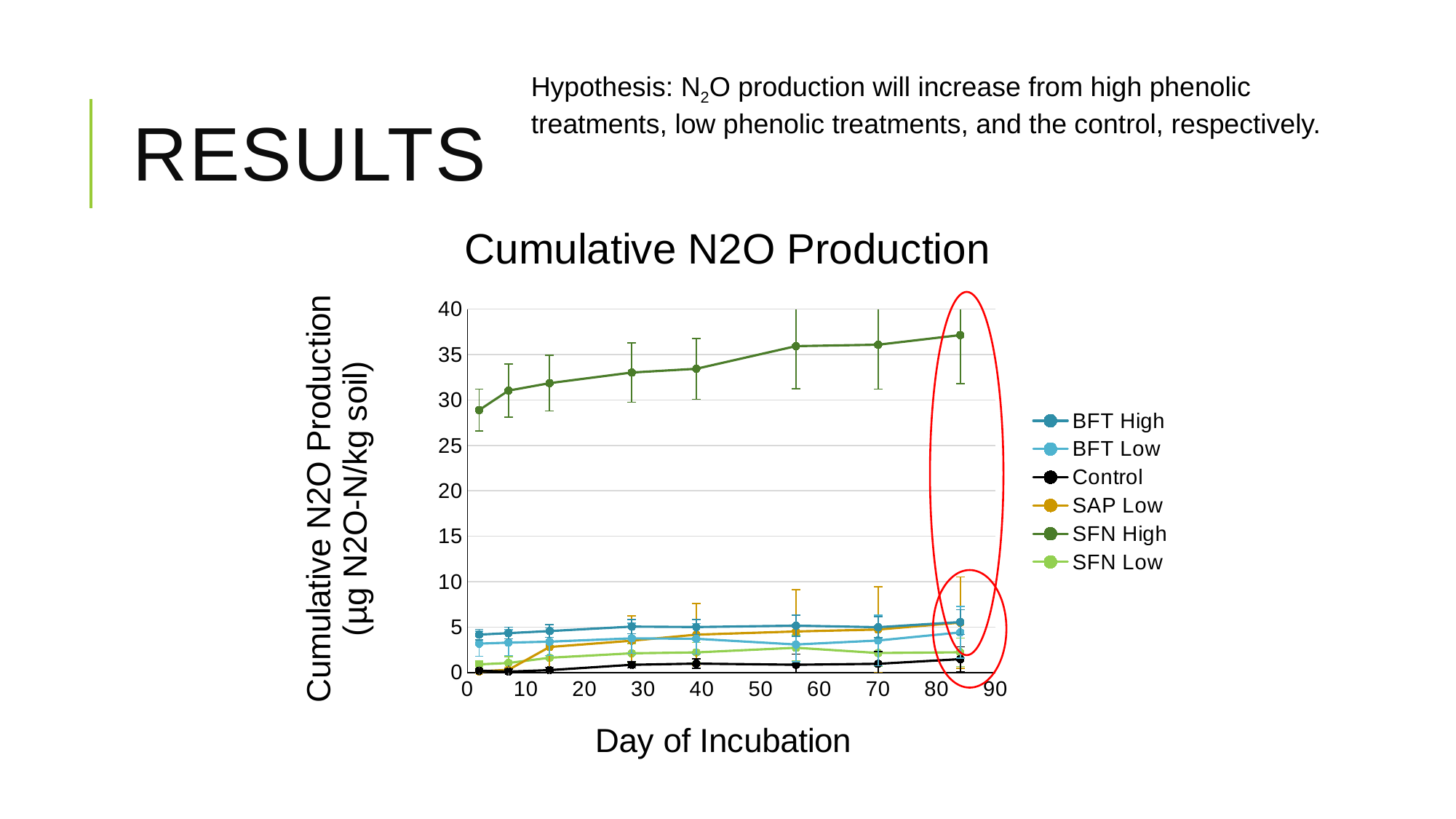

Hypothesis: N2O production will increase from high phenolic treatments, low phenolic treatments, and the control, respectively.
# Results

### Chart: Cumulative N2O Production

| Category |  |  |  |  |  |  |
|---|---|---|---|---|---|---|